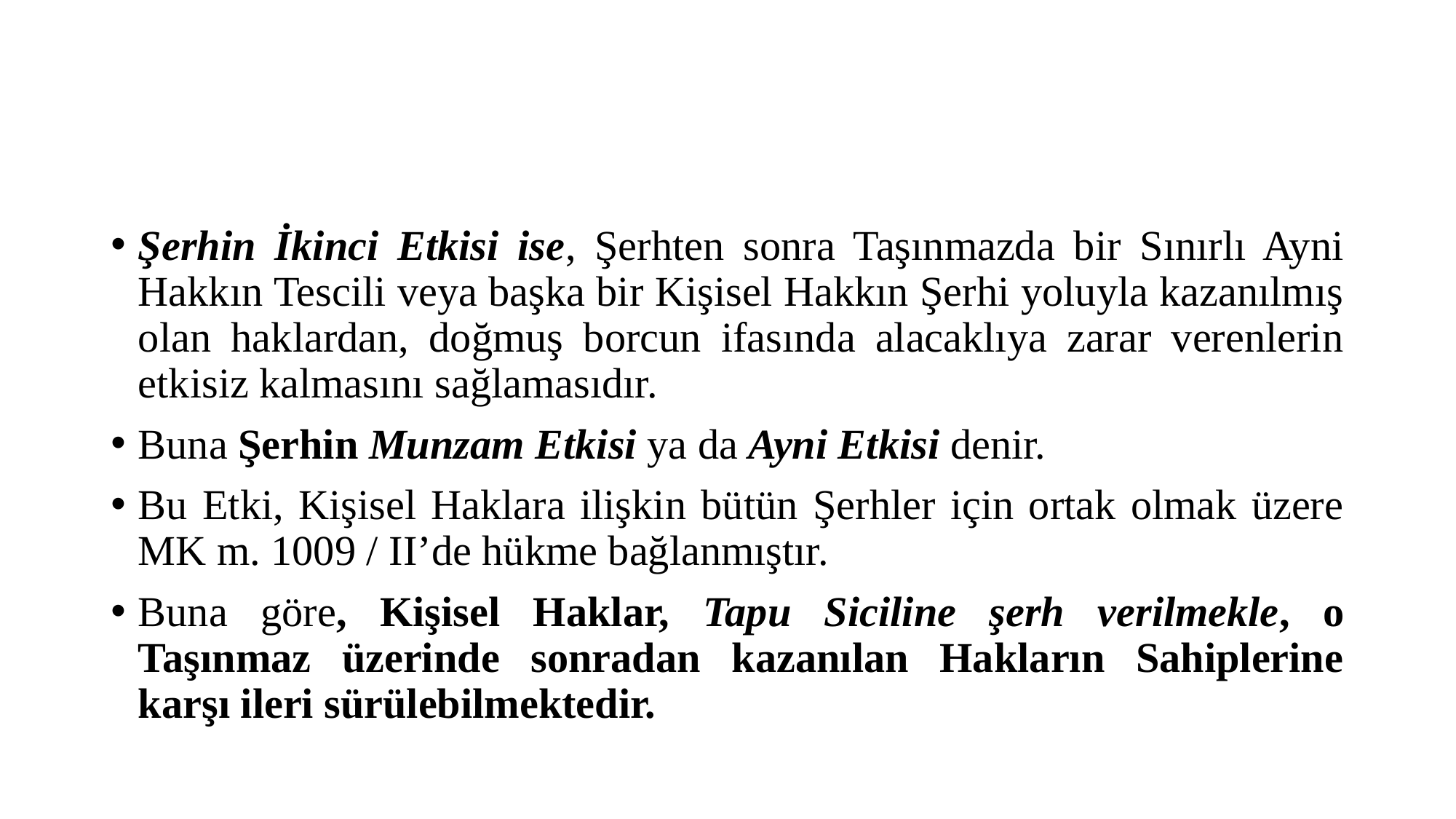

#
Şerhin İkinci Etkisi ise, Şerhten sonra Taşınmazda bir Sınırlı Ayni Hakkın Tescili veya başka bir Kişisel Hakkın Şerhi yoluyla kazanılmış olan haklardan, doğmuş borcun ifasında alacaklıya zarar verenlerin etkisiz kalmasını sağlamasıdır.
Buna Şerhin Munzam Etkisi ya da Ayni Etkisi denir.
Bu Etki, Kişisel Haklara ilişkin bütün Şerhler için ortak olmak üzere MK m. 1009 / II’de hükme bağlanmıştır.
Buna göre, Kişisel Haklar, Tapu Siciline şerh verilmekle, o Taşınmaz üzerinde sonradan kazanılan Hakların Sahiplerine karşı ileri sürülebilmektedir.